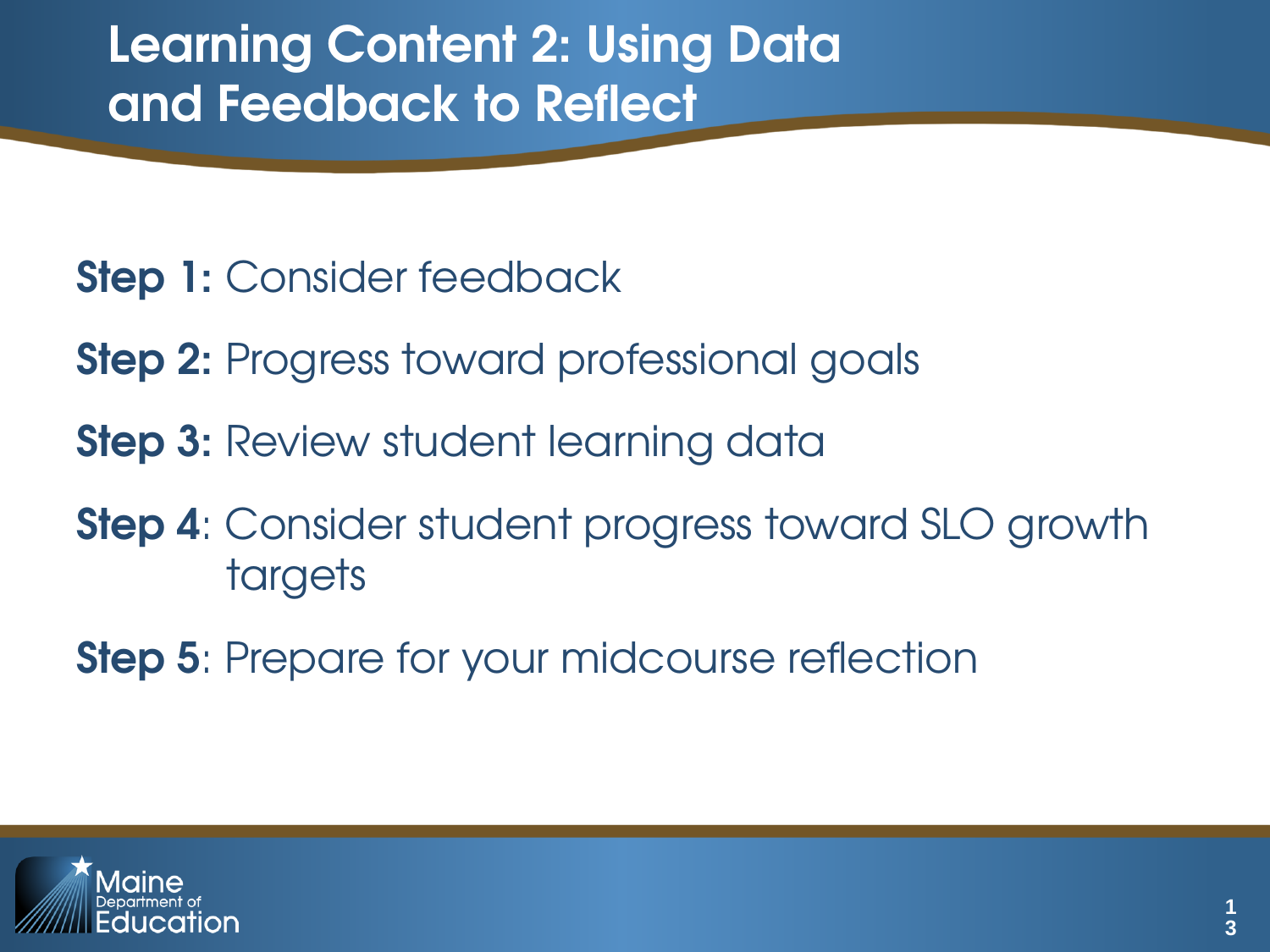

# Learning Content 2: Using Data and Feedback to Reflect
Step 1: Consider feedback
Step 2: Progress toward professional goals
Step 3: Review student learning data
Step 4: Consider student progress toward SLO growth targets
Step 5: Prepare for your midcourse reflection

13